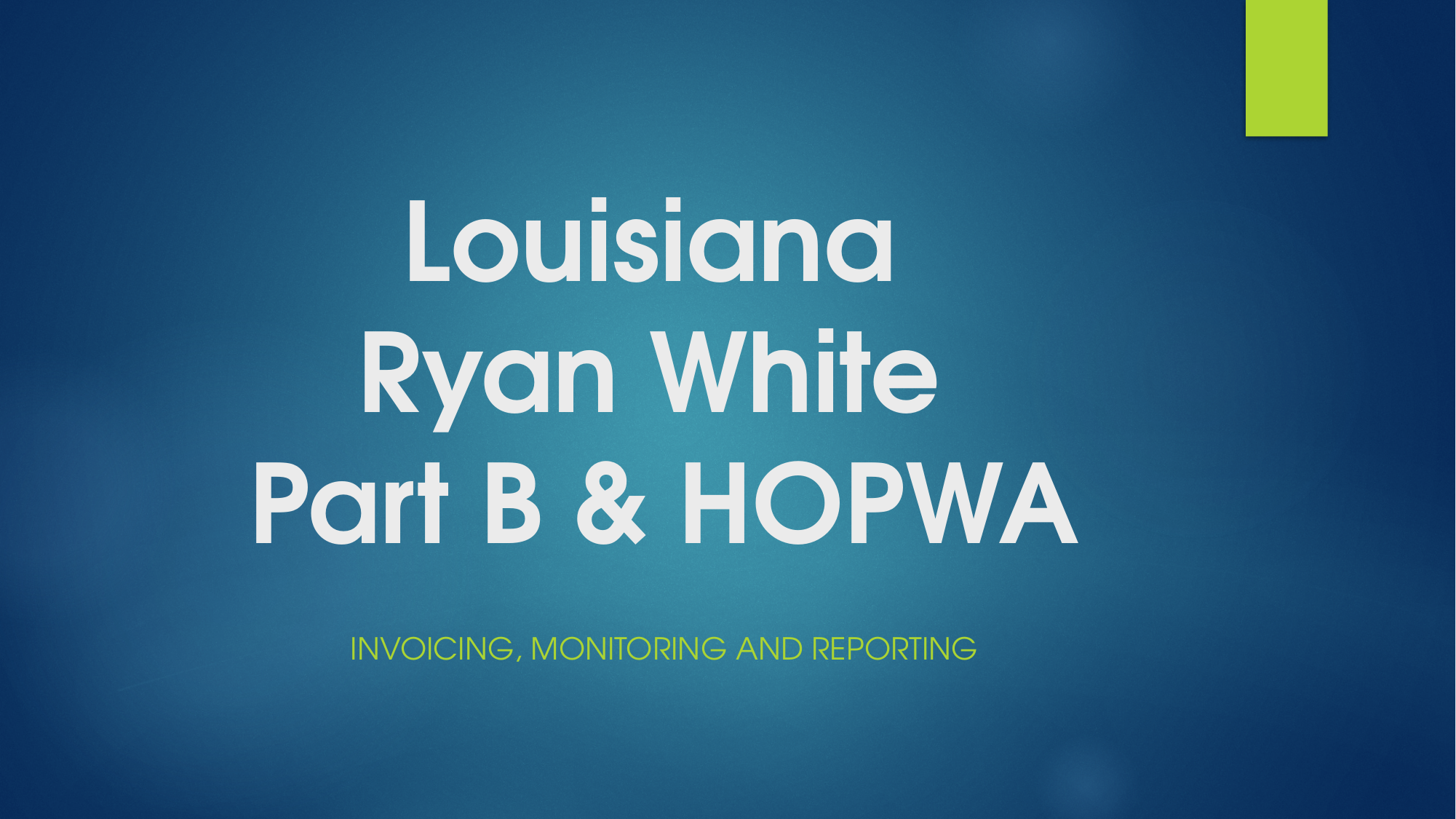

# Louisiana Ryan White Part B & HOPWA
Invoicing, Monitoring and Reporting